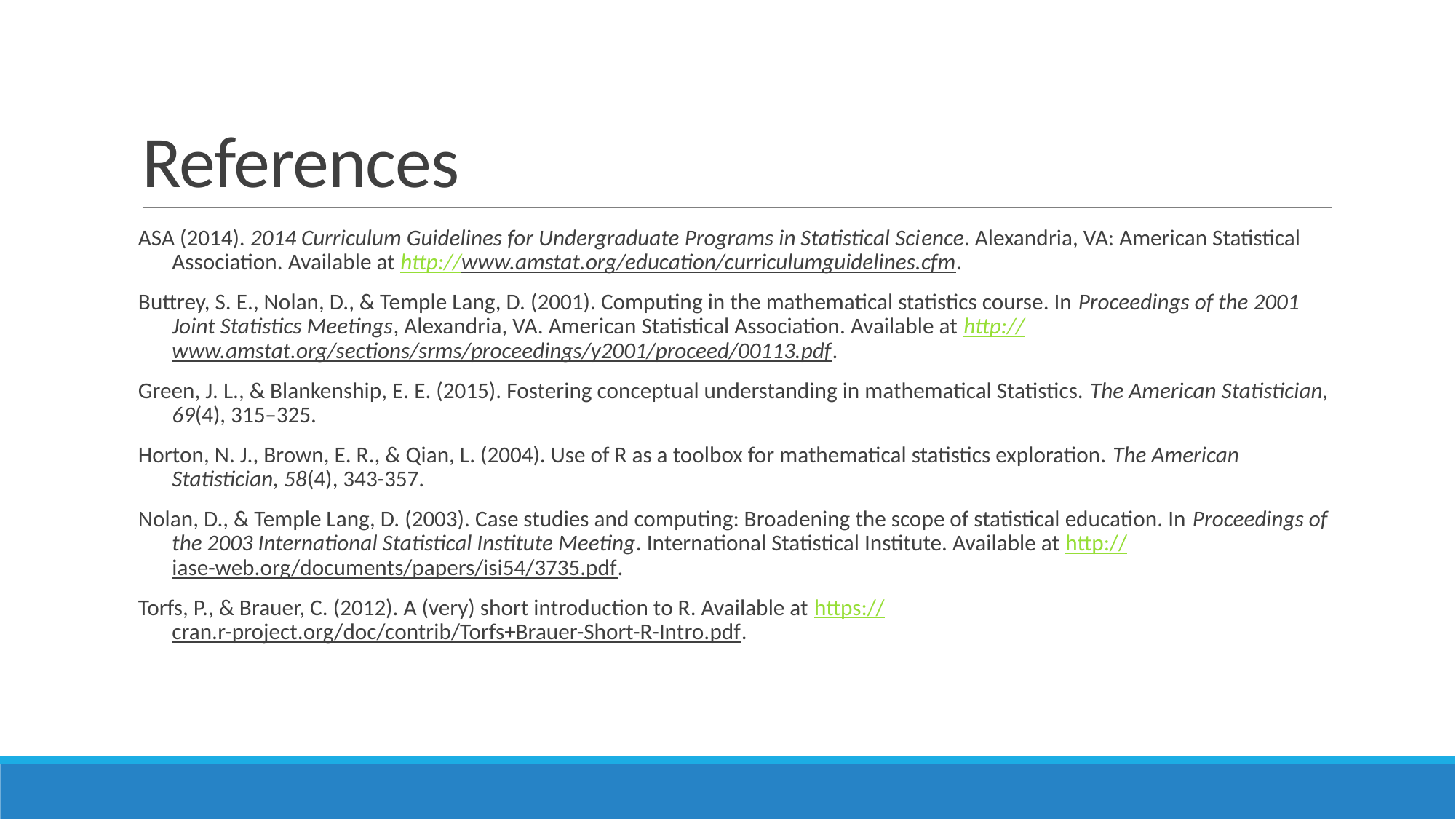

# References
ASA (2014). 2014 Curriculum Guidelines for Undergraduate Programs in Statistical Science. Alexandria, VA: American Statistical Association. Available at http://www.amstat.org/education/curriculumguidelines.cfm.
Buttrey, S. E., Nolan, D., & Temple Lang, D. (2001). Computing in the mathematical statistics course. In Proceedings of the 2001 Joint Statistics Meetings, Alexandria, VA. American Statistical Association. Available at http://www.amstat.org/sections/srms/proceedings/y2001/proceed/00113.pdf.
Green, J. L., & Blankenship, E. E. (2015). Fostering conceptual understanding in mathematical Statistics. The American Statistician, 69(4), 315–325.
Horton, N. J., Brown, E. R., & Qian, L. (2004). Use of R as a toolbox for mathematical statistics exploration. The American Statistician, 58(4), 343-357.
Nolan, D., & Temple Lang, D. (2003). Case studies and computing: Broadening the scope of statistical education. In Proceedings of the 2003 International Statistical Institute Meeting. International Statistical Institute. Available at http://iase-web.org/documents/papers/isi54/3735.pdf.
Torfs, P., & Brauer, C. (2012). A (very) short introduction to R. Available at https://cran.r-project.org/doc/contrib/Torfs+Brauer-Short-R-Intro.pdf.